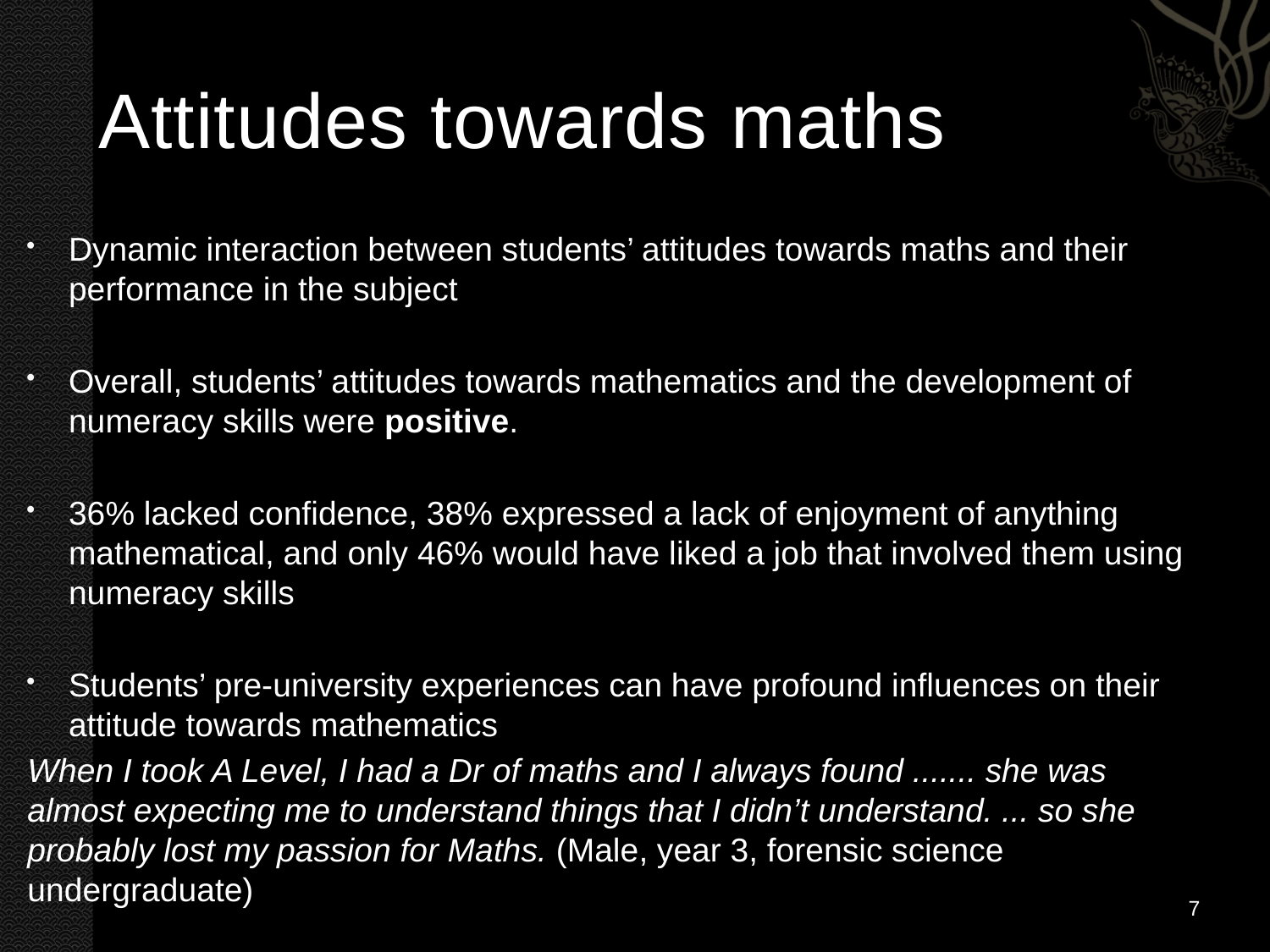

# Attitudes towards maths
Dynamic interaction between students’ attitudes towards maths and their performance in the subject

Overall, students’ attitudes towards mathematics and the development of numeracy skills were positive.

36% lacked confidence, 38% expressed a lack of enjoyment of anything mathematical, and only 46% would have liked a job that involved them using numeracy skills

Students’ pre-university experiences can have profound influences on their attitude towards mathematics
When I took A Level, I had a Dr of maths and I always found ....... she was almost expecting me to understand things that I didn’t understand. ... so she probably lost my passion for Maths. (Male, year 3, forensic science undergraduate)

7